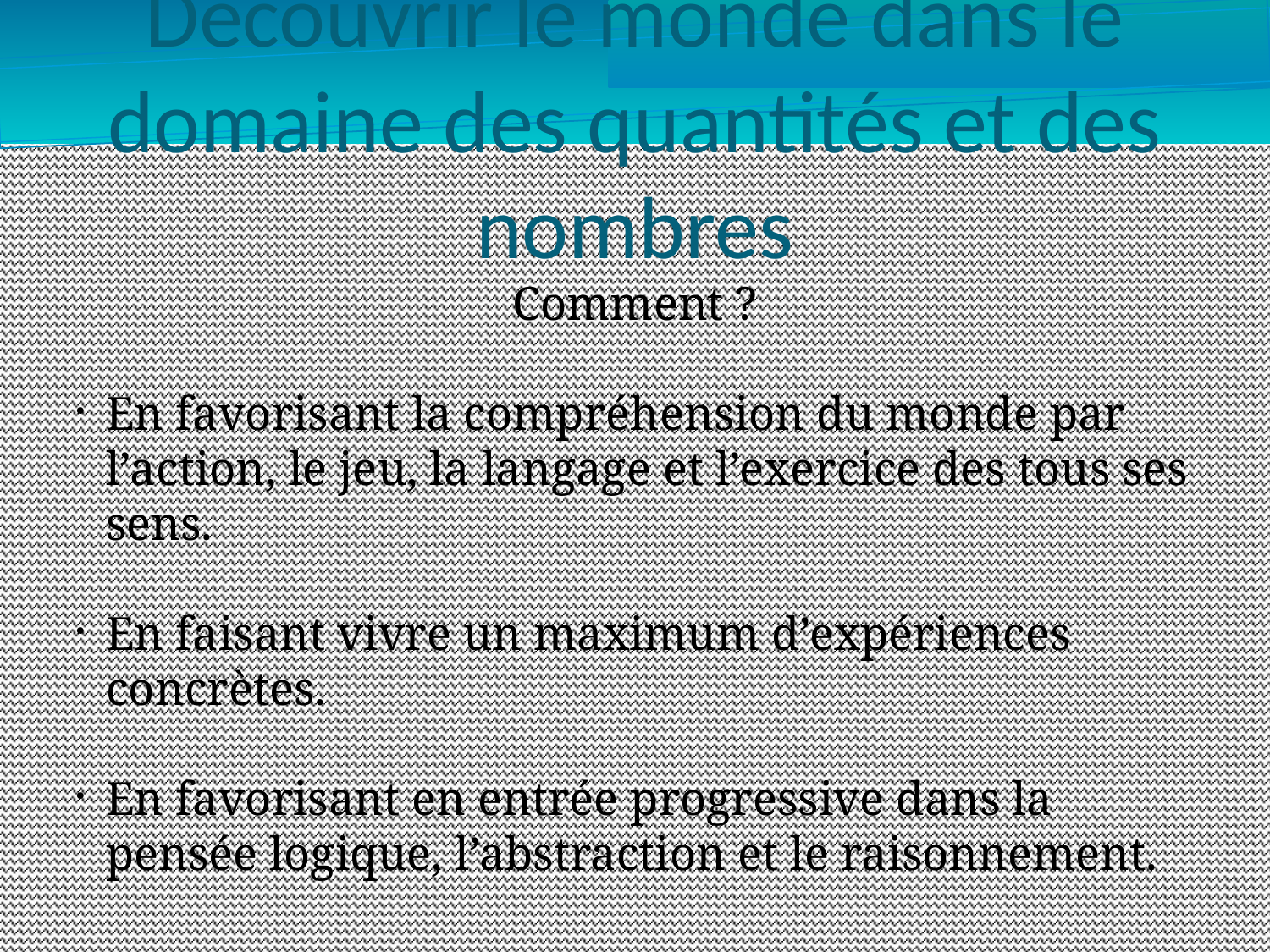

Découvrir le monde dans le domaine des quantités et des nombres
Comment ?

En favorisant la compréhension du monde par l’action, le jeu, la langage et l’exercice des tous ses sens.

En faisant vivre un maximum d’expériences concrètes.

En favorisant en entrée progressive dans la pensée logique, l’abstraction et le raisonnement.